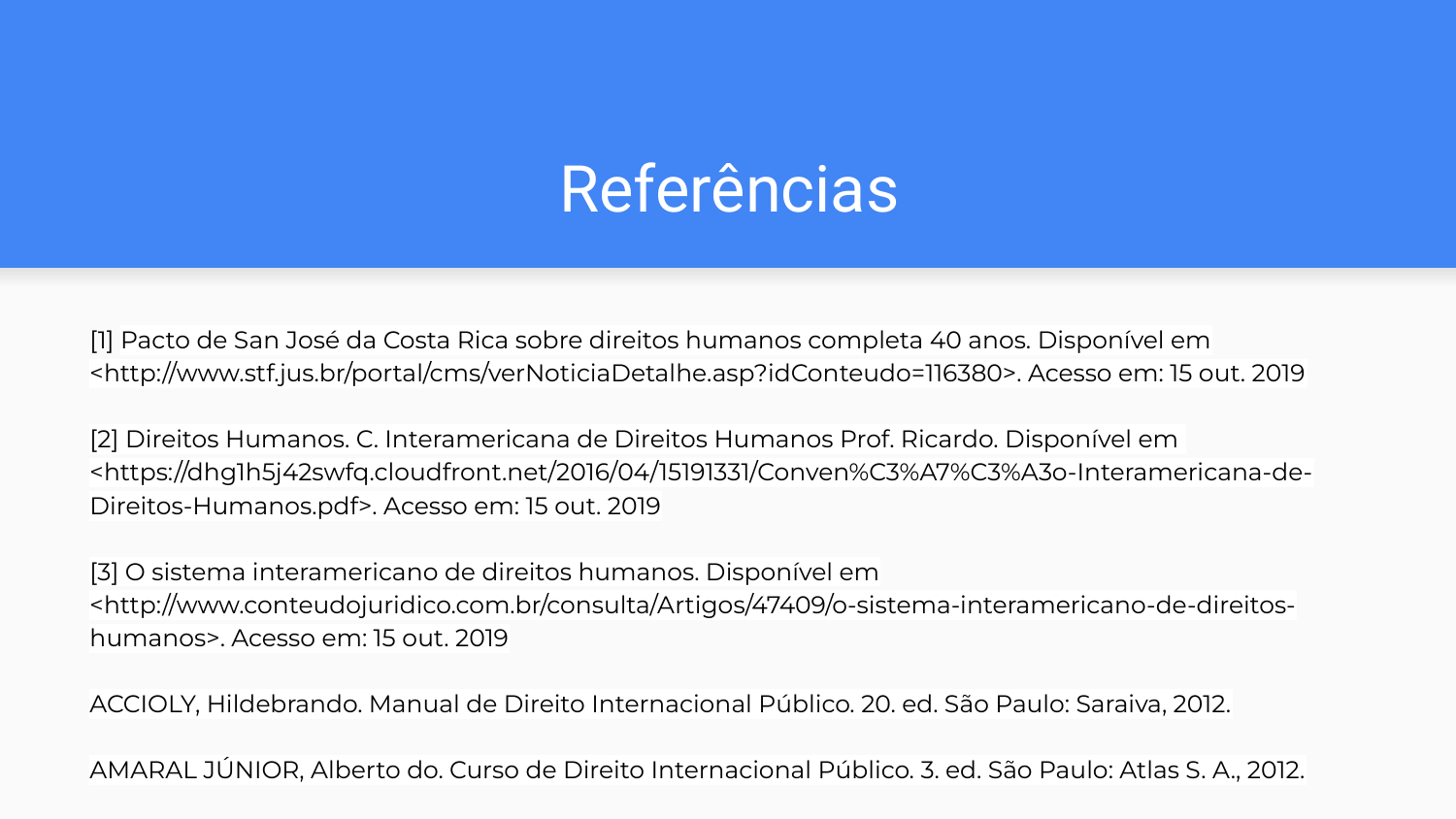

# Referências
[1] Pacto de San José da Costa Rica sobre direitos humanos completa 40 anos. Disponível em <http://www.stf.jus.br/portal/cms/verNoticiaDetalhe.asp?idConteudo=116380>. Acesso em: 15 out. 2019
[2] Direitos Humanos. C. Interamericana de Direitos Humanos Prof. Ricardo. Disponível em  <https://dhg1h5j42swfq.cloudfront.net/2016/04/15191331/Conven%C3%A7%C3%A3o-Interamericana-de-Direitos-Humanos.pdf>. Acesso em: 15 out. 2019
[3] O sistema interamericano de direitos humanos. Disponível em <http://www.conteudojuridico.com.br/consulta/Artigos/47409/o-sistema-interamericano-de-direitos-humanos>. Acesso em: 15 out. 2019
ACCIOLY, Hildebrando. Manual de Direito Internacional Público. 20. ed. São Paulo: Saraiva, 2012.
AMARAL JÚNIOR, Alberto do. Curso de Direito Internacional Público. 3. ed. São Paulo: Atlas S. A., 2012.